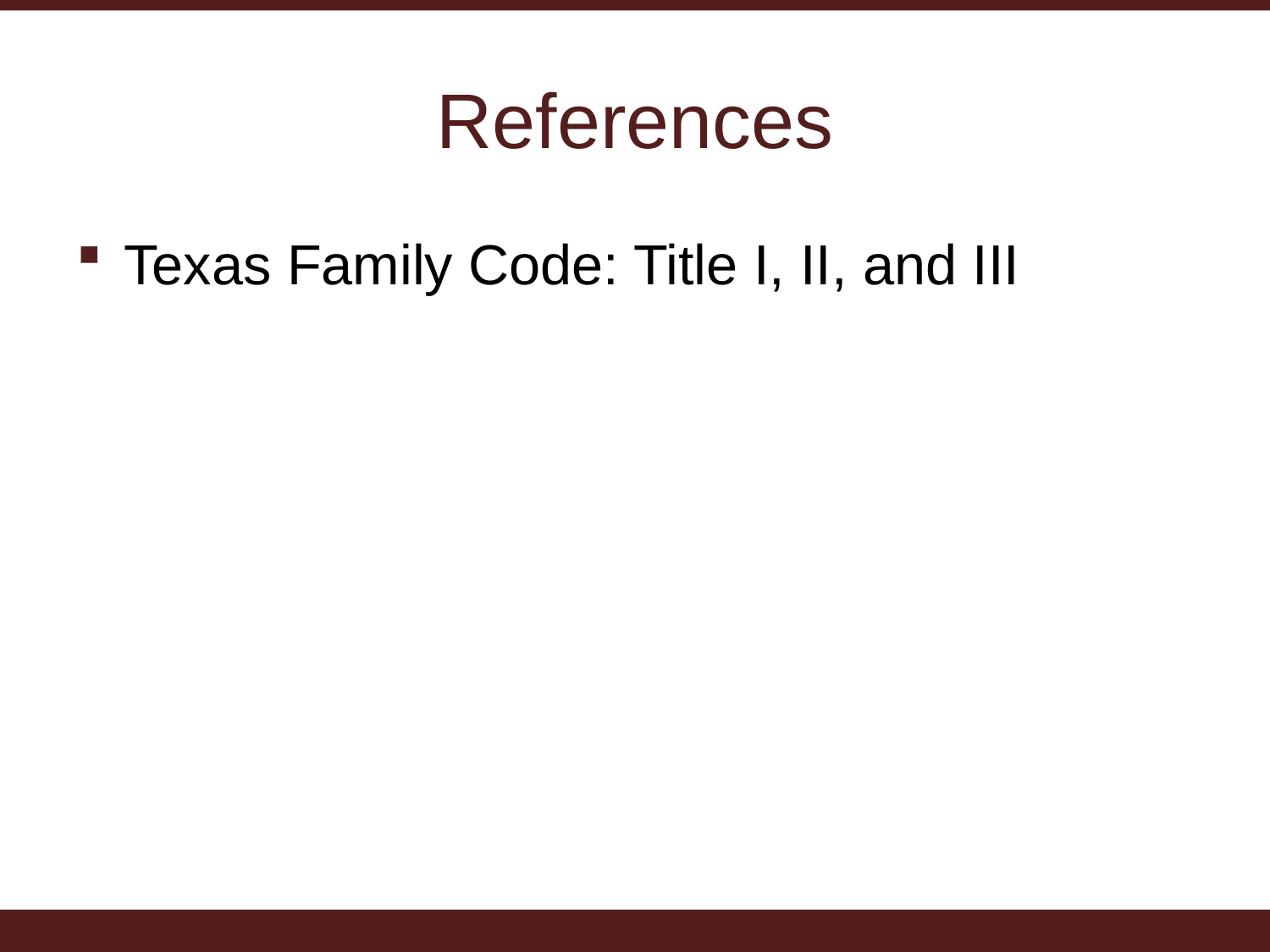

# References
Texas Family Code: Title I, II, and III